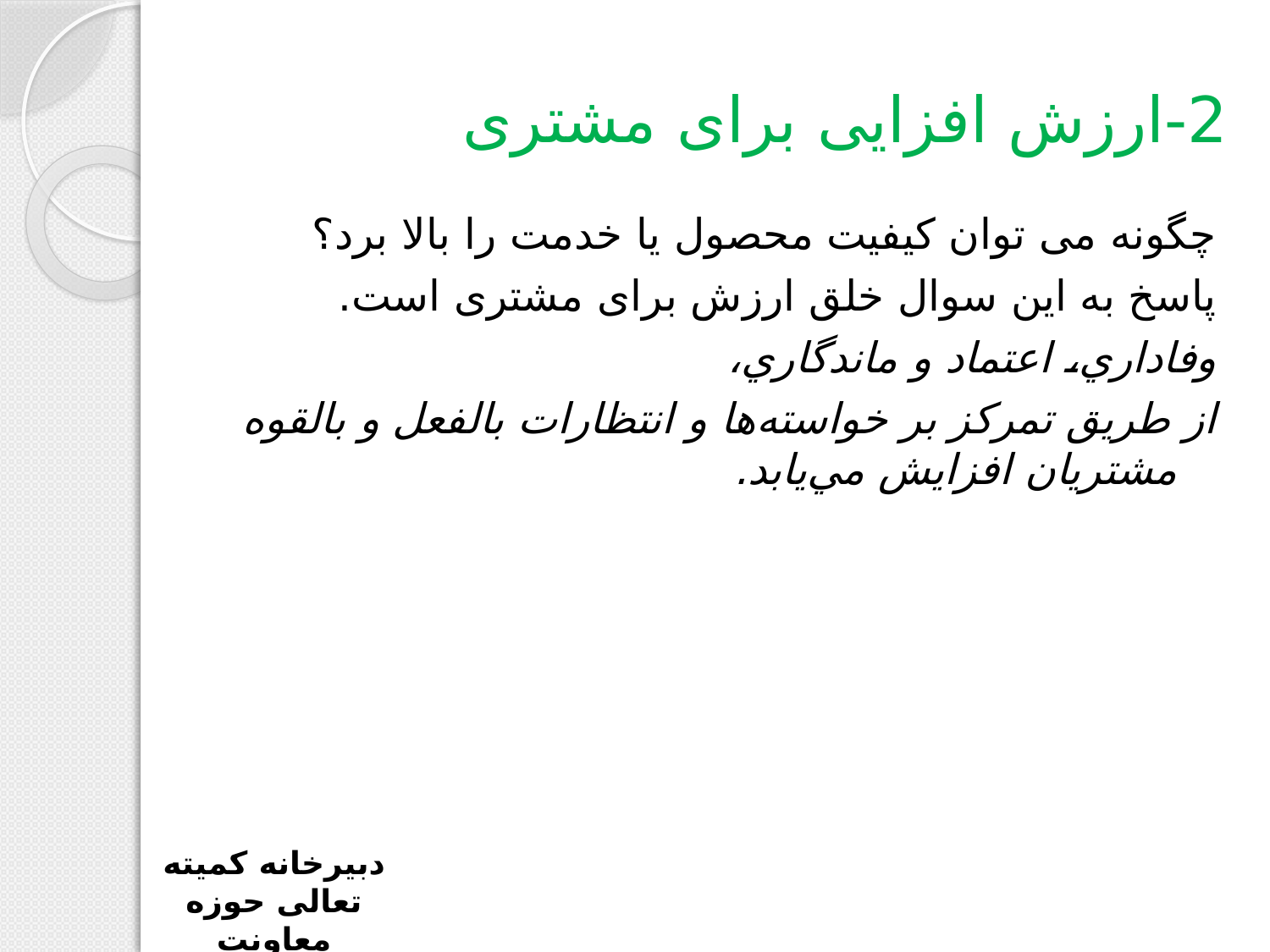

# 2-ارزش افزایی برای مشتری
چگونه می توان کیفیت محصول یا خدمت را بالا برد؟
پاسخ به این سوال خلق ارزش برای مشتری است.
وفاداري، اعتماد و ماندگاري،
از طريق تمرکز بر خواسته‌ها و انتظارات بالفعل و بالقوه مشتريان افزايش مي‌يابد.
دبیرخانه کمیته تعالی حوزه معاونت بهداشتی